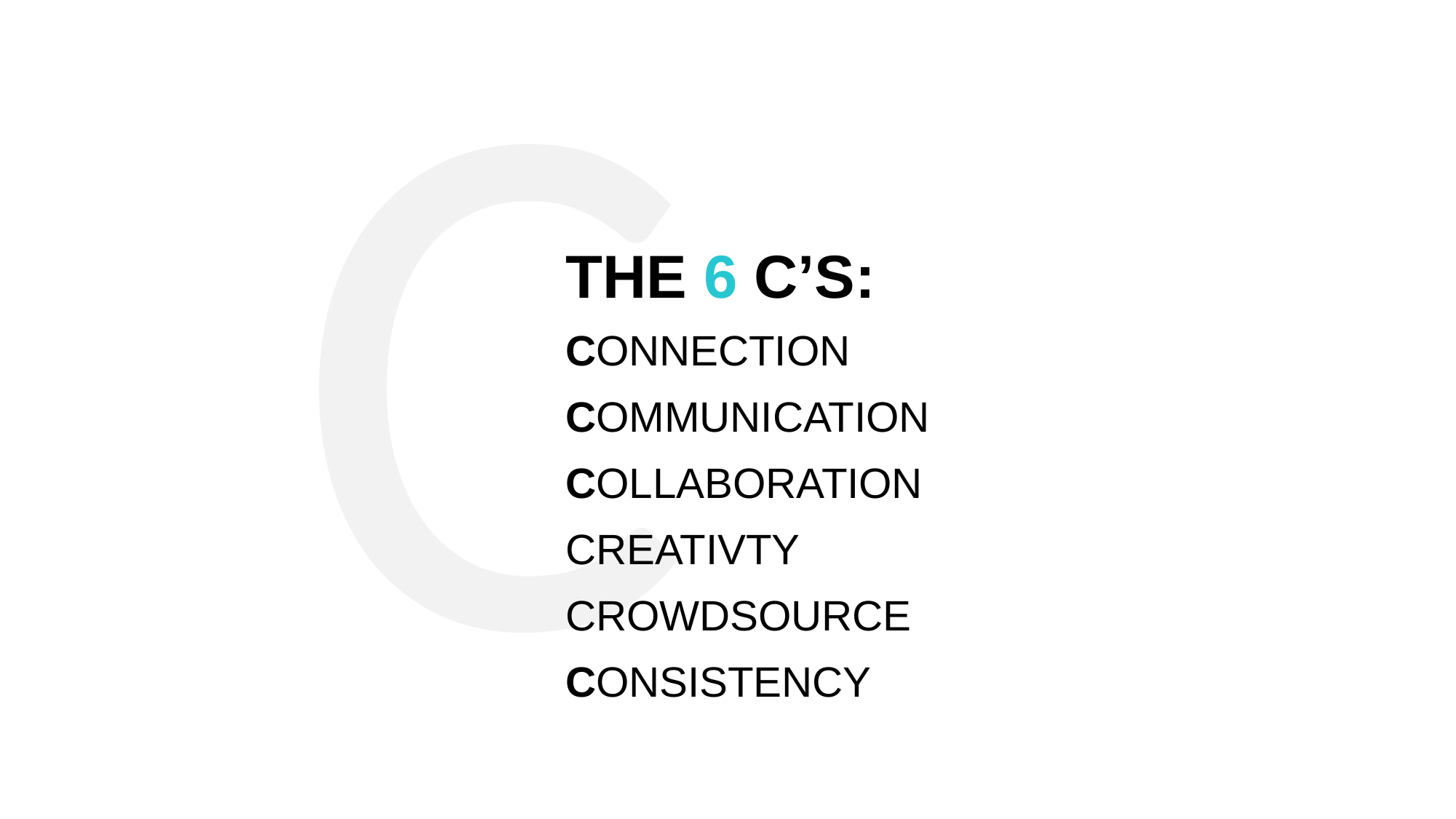

C
THE 6 C’S:
CONNECTION
COMMUNICATION
COLLABORATION
CREATIVTY
CROWDSOURCE
CONSISTENCY